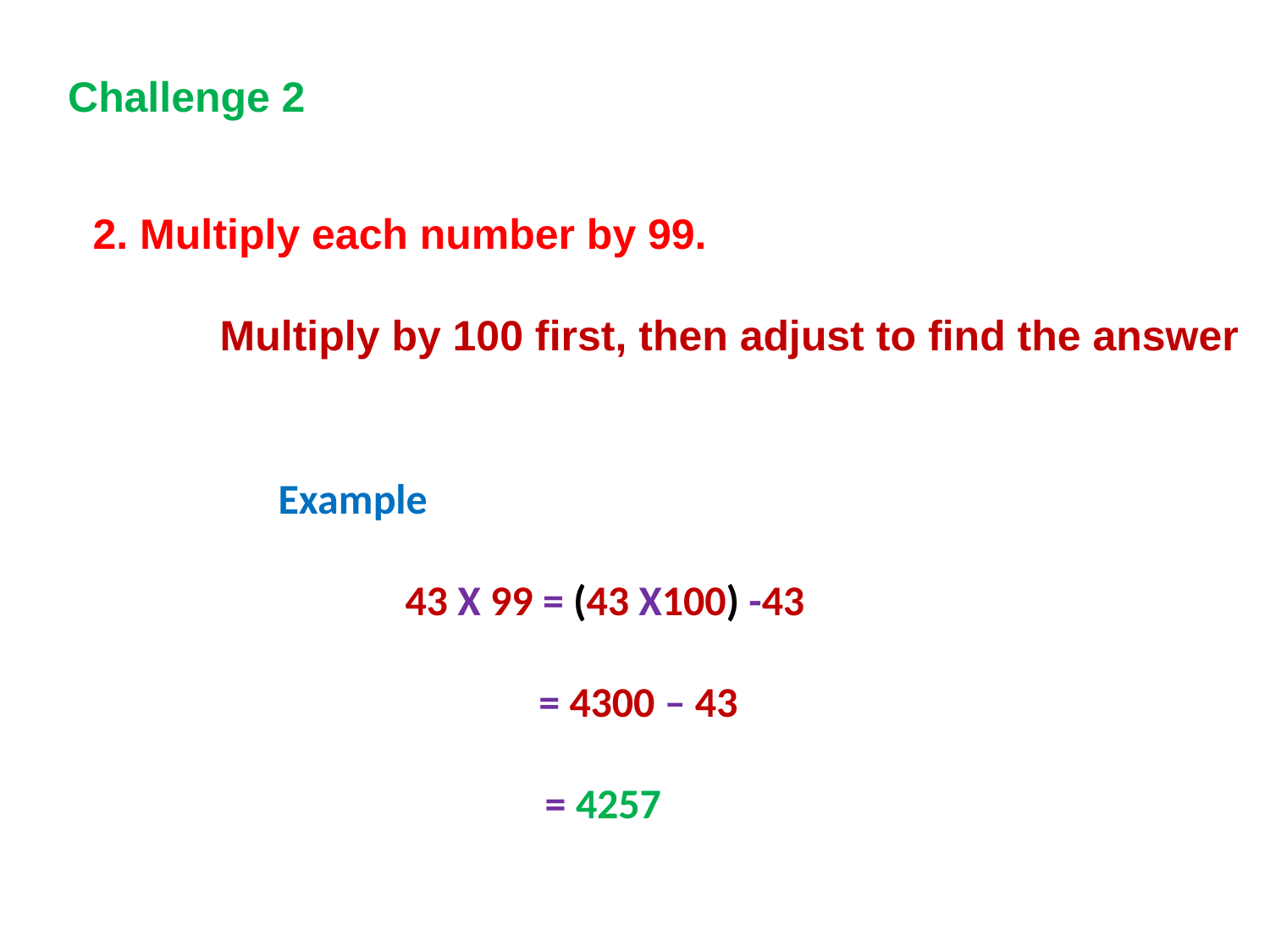

Challenge 2
2. Multiply each number by 99.

	Multiply by 100 first, then adjust to find the answer
Example

	43 X 99 = (43 X100) -43

	              = 4300 – 43

                            = 4257